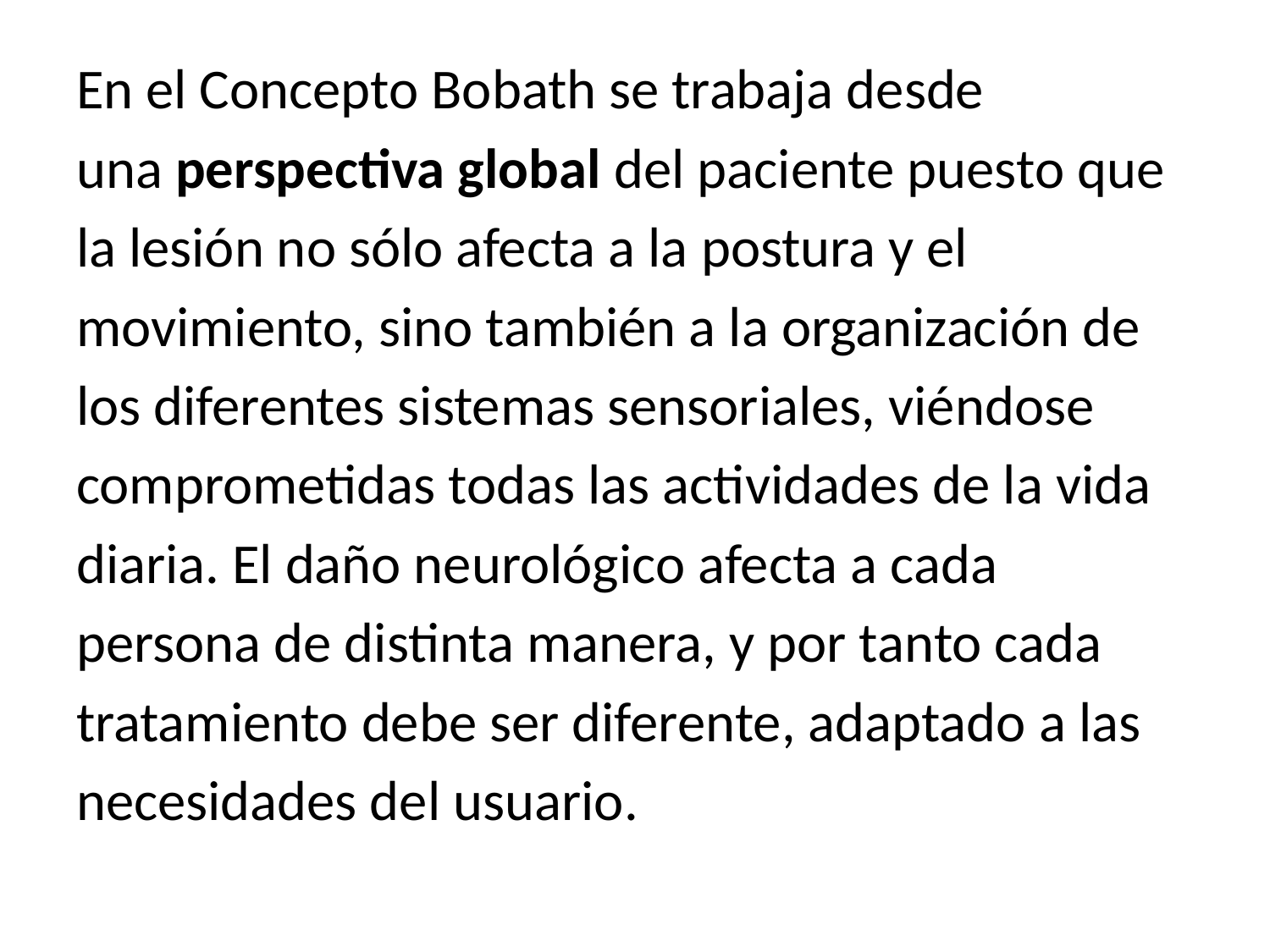

En el Concepto Bobath se trabaja desde
una perspectiva global del paciente puesto que
la lesión no sólo afecta a la postura y el
movimiento, sino también a la organización de
los diferentes sistemas sensoriales, viéndose
comprometidas todas las actividades de la vida
diaria. El daño neurológico afecta a cada
persona de distinta manera, y por tanto cada
tratamiento debe ser diferente, adaptado a las
necesidades del usuario.